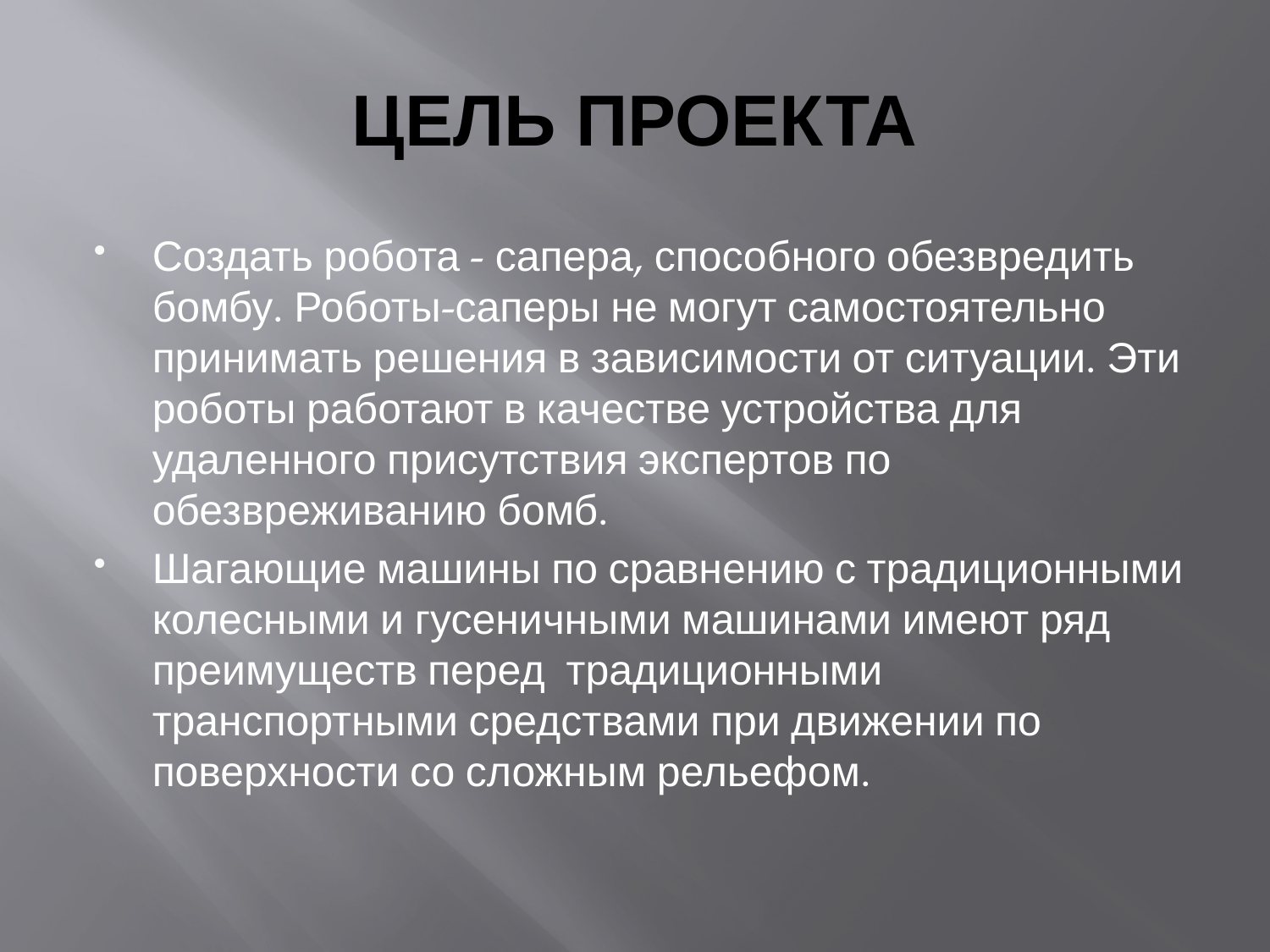

# ЦЕЛЬ ПРОЕКТА
Создать робота - сапера, способного обезвредить бомбу. Роботы-саперы не могут самостоятельно принимать решения в зависимости от ситуации. Эти роботы работают в качестве устройства для удаленного присутствия экспертов по обезвреживанию бомб.
Шагающие машины по сравнению с традиционными колесными и гусеничными машинами имеют ряд преимуществ перед  традиционными транспортными средствами при движении по поверхности со сложным рельефом.